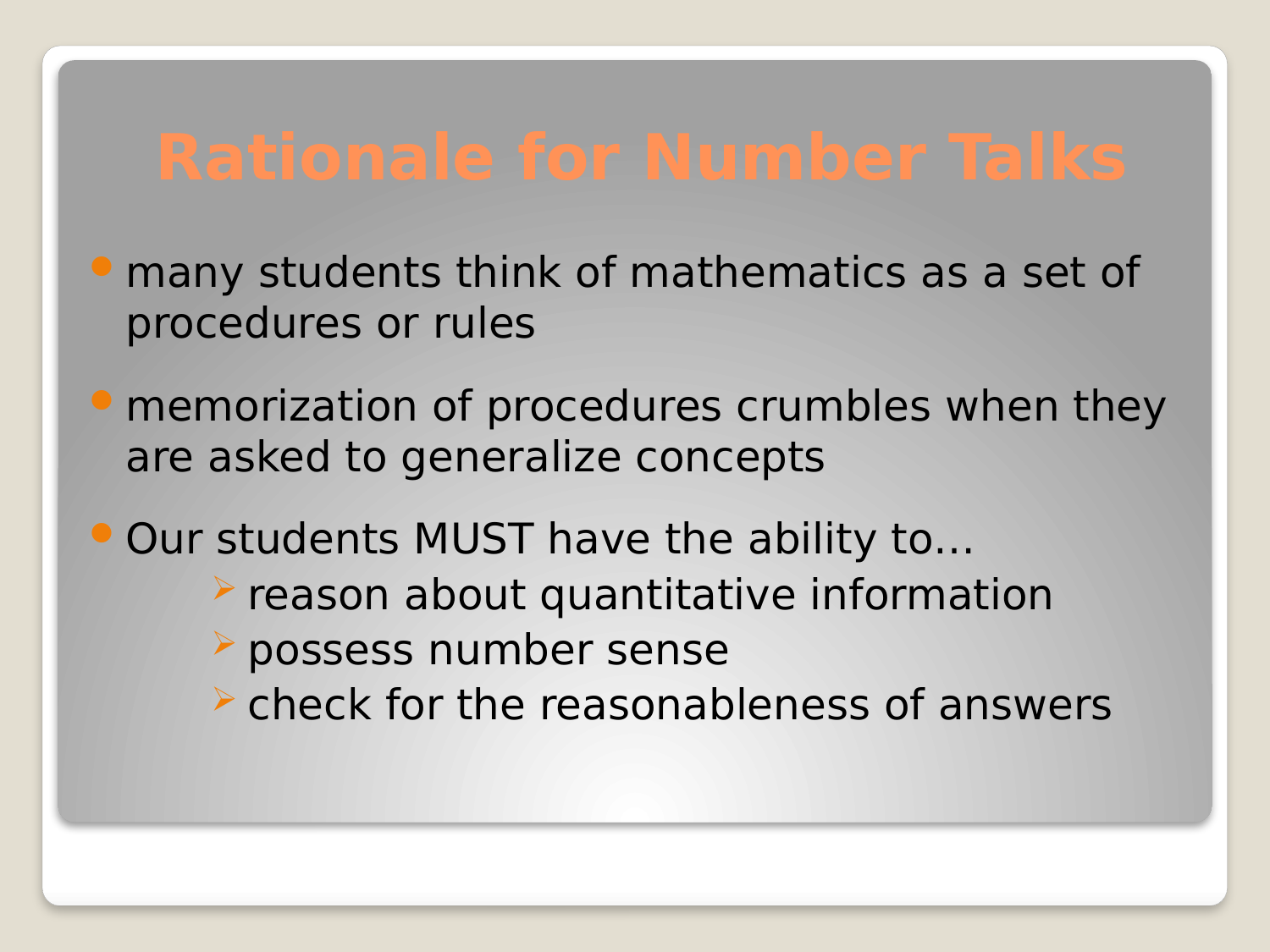

# Rationale for Number Talks
many students think of mathematics as a set of procedures or rules
memorization of procedures crumbles when they are asked to generalize concepts
Our students MUST have the ability to…
reason about quantitative information
possess number sense
check for the reasonableness of answers